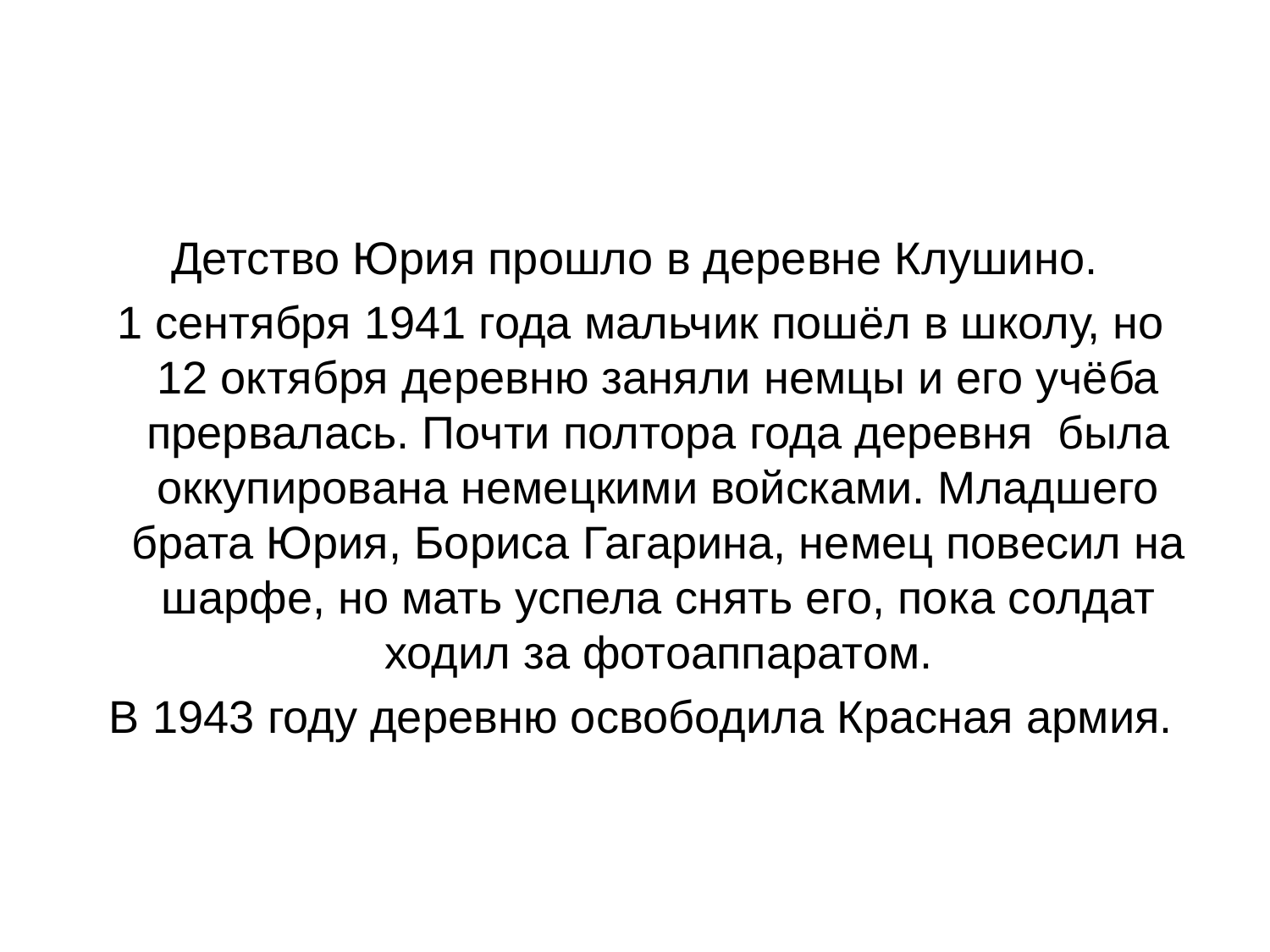

#
Детство Юрия прошло в деревне Клушино.
 1 сентября 1941 года мальчик пошёл в школу, но 12 октября деревню заняли немцы и его учёба прервалась. Почти полтора года деревня  была оккупирована немецкими войсками. Младшего брата Юрия, Бориса Гагарина, немец повесил на шарфе, но мать успела снять его, пока солдат ходил за фотоаппаратом.
 В 1943 году деревню освободила Красная армия.